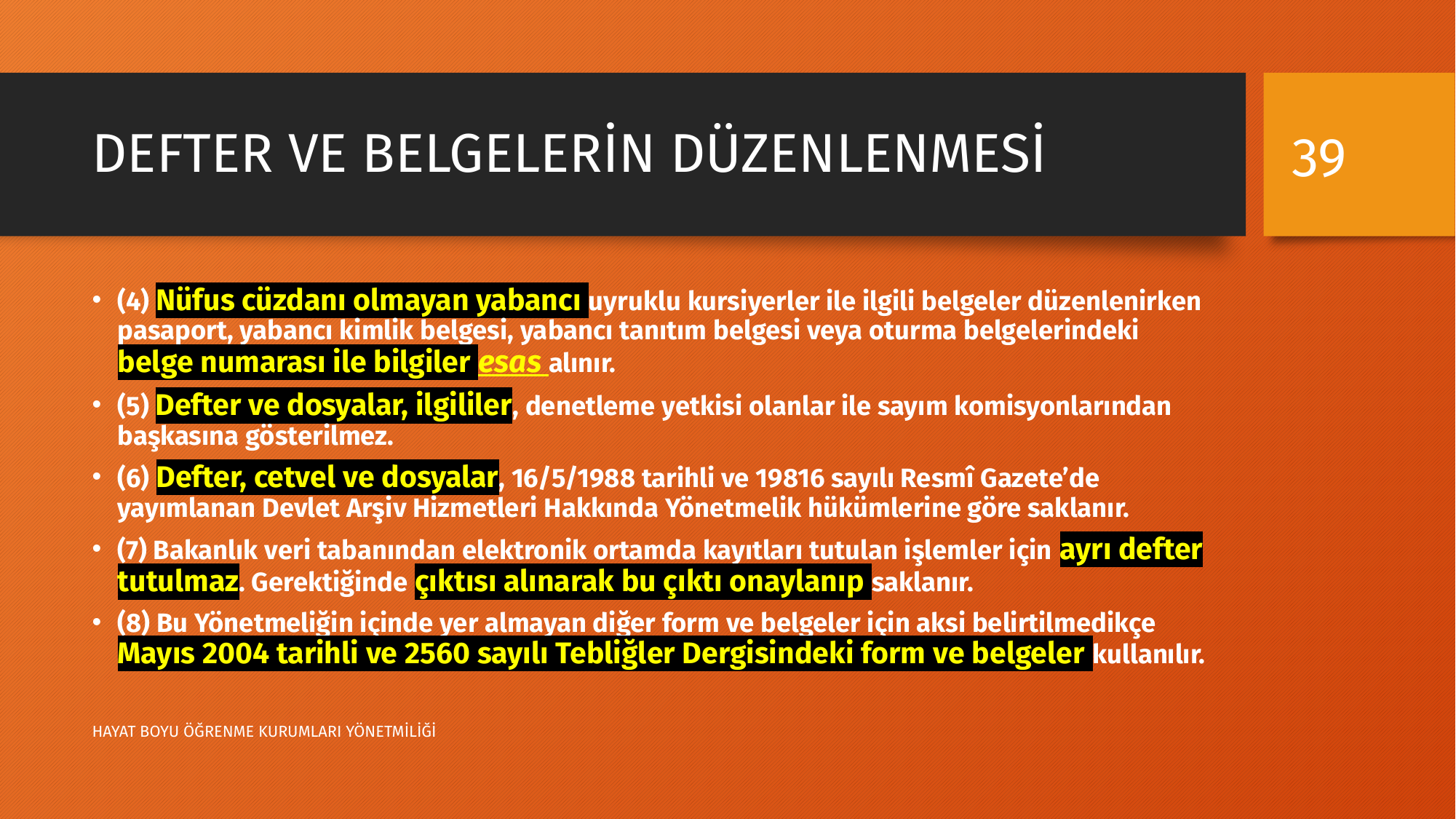

39
# DEFTER VE BELGELERİN DÜZENLENMESİ
(4) Nüfus cüzdanı olmayan yabancı uyruklu kursiyerler ile ilgili belgeler düzenlenirken pasaport, yabancı kimlik belgesi, yabancı tanıtım belgesi veya oturma belgelerindeki belge numarası ile bilgiler esas alınır.
(5) Defter ve dosyalar, ilgililer, denetleme yetkisi olanlar ile sayım komisyonlarından başkasına gösterilmez.
(6) Defter, cetvel ve dosyalar, 16/5/1988 tarihli ve 19816 sayılı Resmî Gazete’de yayımlanan Devlet Arşiv Hizmetleri Hakkında Yönetmelik hükümlerine göre saklanır.
(7) Bakanlık veri tabanından elektronik ortamda kayıtları tutulan işlemler için ayrı defter tutulmaz. Gerektiğinde çıktısı alınarak bu çıktı onaylanıp saklanır.
(8) Bu Yönetmeliğin içinde yer almayan diğer form ve belgeler için aksi belirtilmedikçe Mayıs 2004 tarihli ve 2560 sayılı Tebliğler Dergisindeki form ve belgeler kullanılır.
HAYAT BOYU ÖĞRENME KURUMLARI YÖNETMİLİĞİ